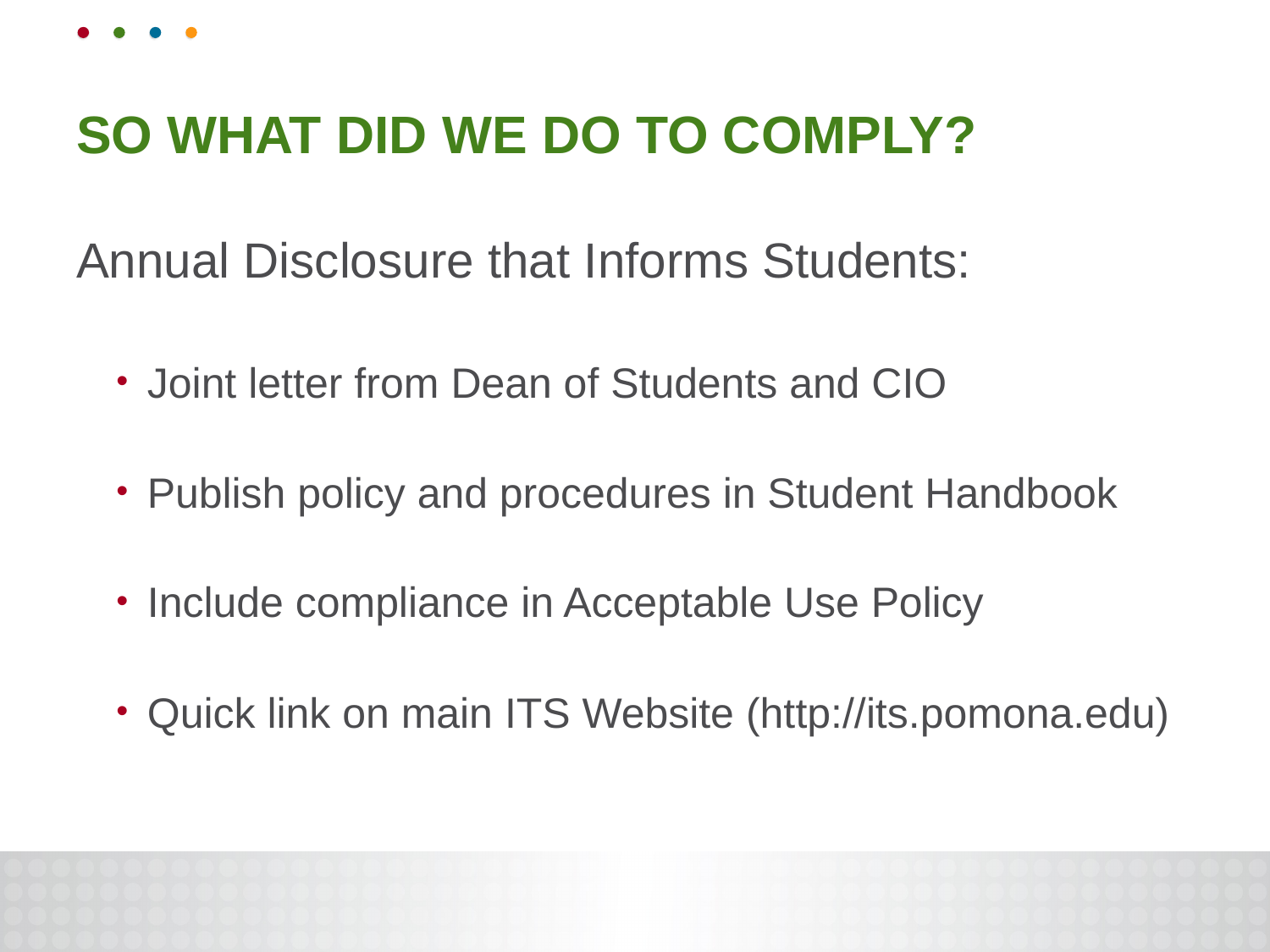

# So What did we Do to Comply?
Annual Disclosure that Informs Students:
Joint letter from Dean of Students and CIO
Publish policy and procedures in Student Handbook
Include compliance in Acceptable Use Policy
Quick link on main ITS Website (http://its.pomona.edu)